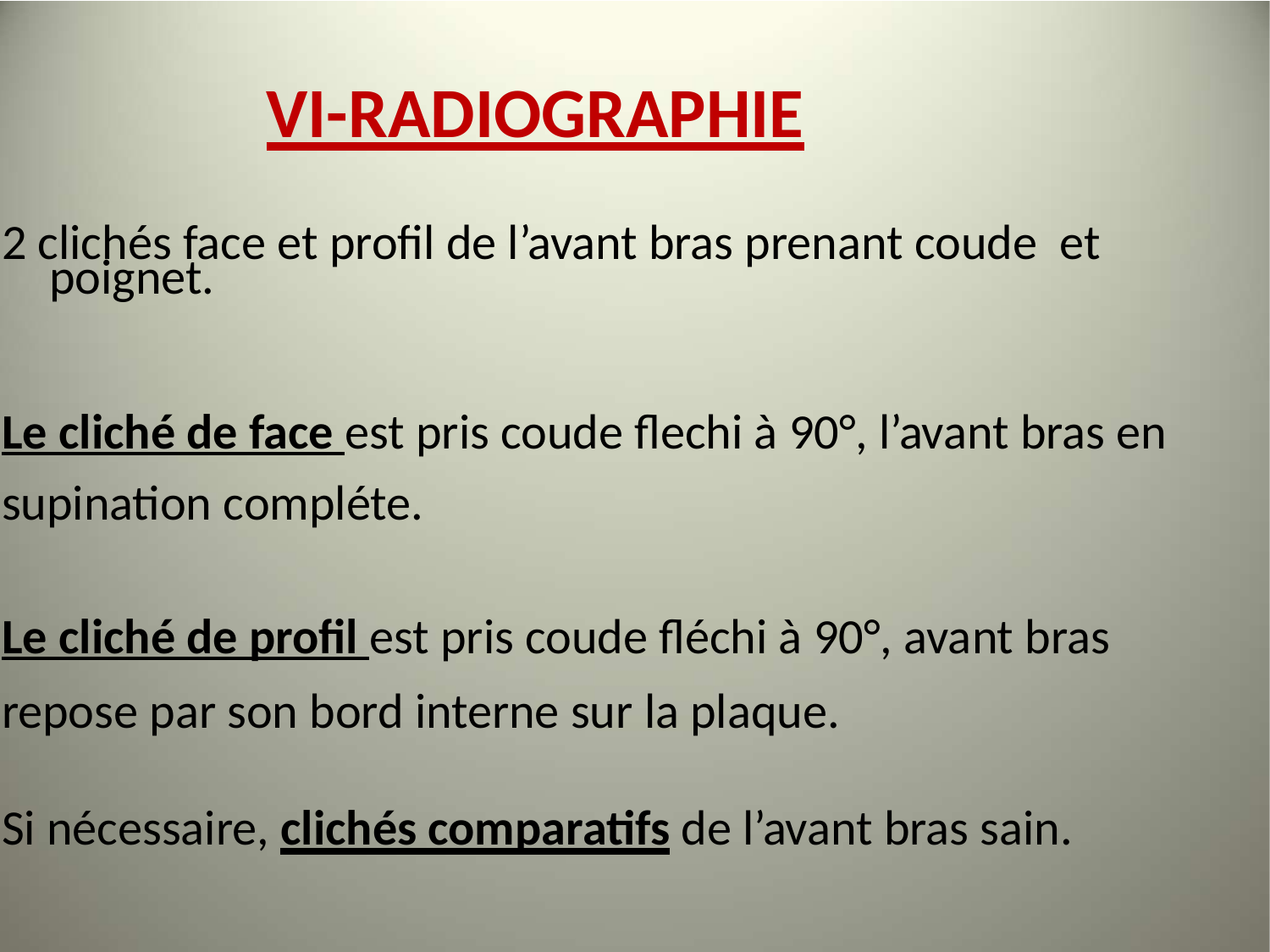

# VI-RADIOGRAPHIE
2 clichés face et profil de l’avant bras prenant coude  et poignet.

Le cliché de face est pris coude flechi à 90°, l’avant bras en

supination compléte.

Le cliché de profil est pris coude fléchi à 90°, avant bras
repose par son bord interne sur la plaque.

Si nécessaire, clichés comparatifs de l’avant bras sain.